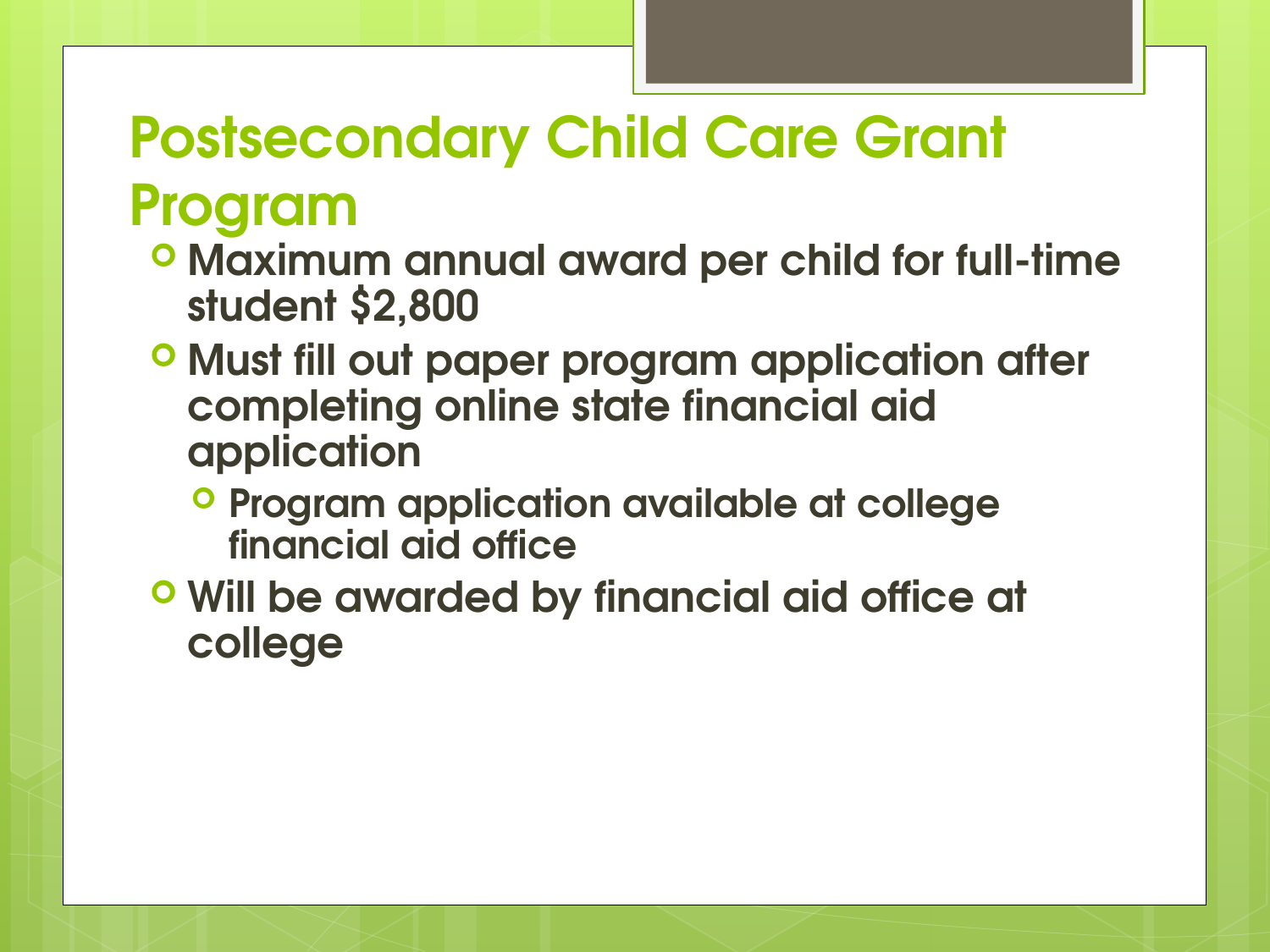

# Postsecondary Child Care Grant Program
Maximum annual award per child for full-time student $2,800
Must fill out paper program application after completing online state financial aid application
Program application available at college financial aid office
Will be awarded by financial aid office at college